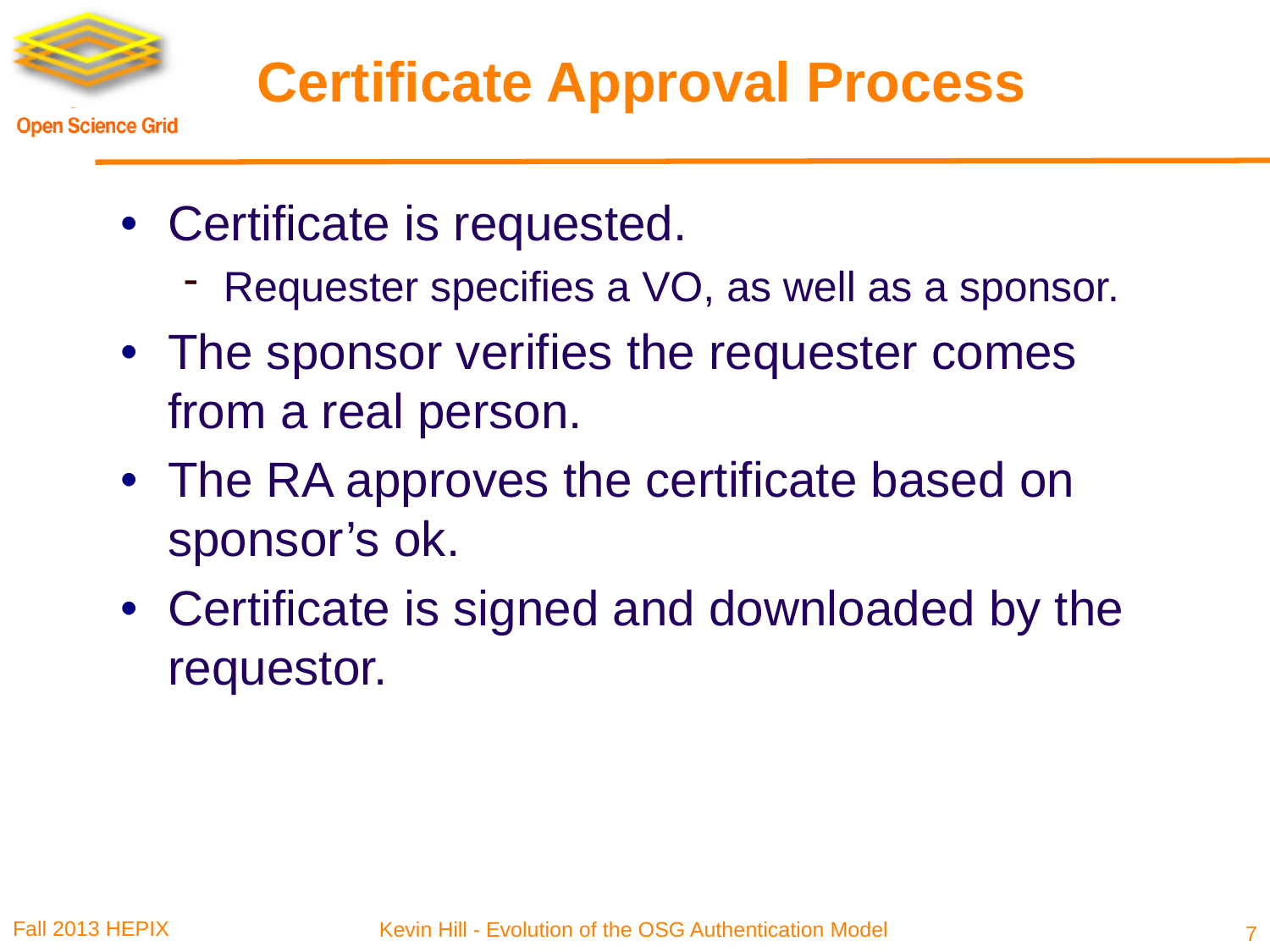

# Certificate Approval Process
Certificate is requested.
Requester specifies a VO, as well as a sponsor.
The sponsor verifies the requester comes from a real person.
The RA approves the certificate based on sponsor’s ok.
Certificate is signed and downloaded by the requestor.
7
Fall 2013 HEPIX
Kevin Hill - Evolution of the OSG Authentication Model